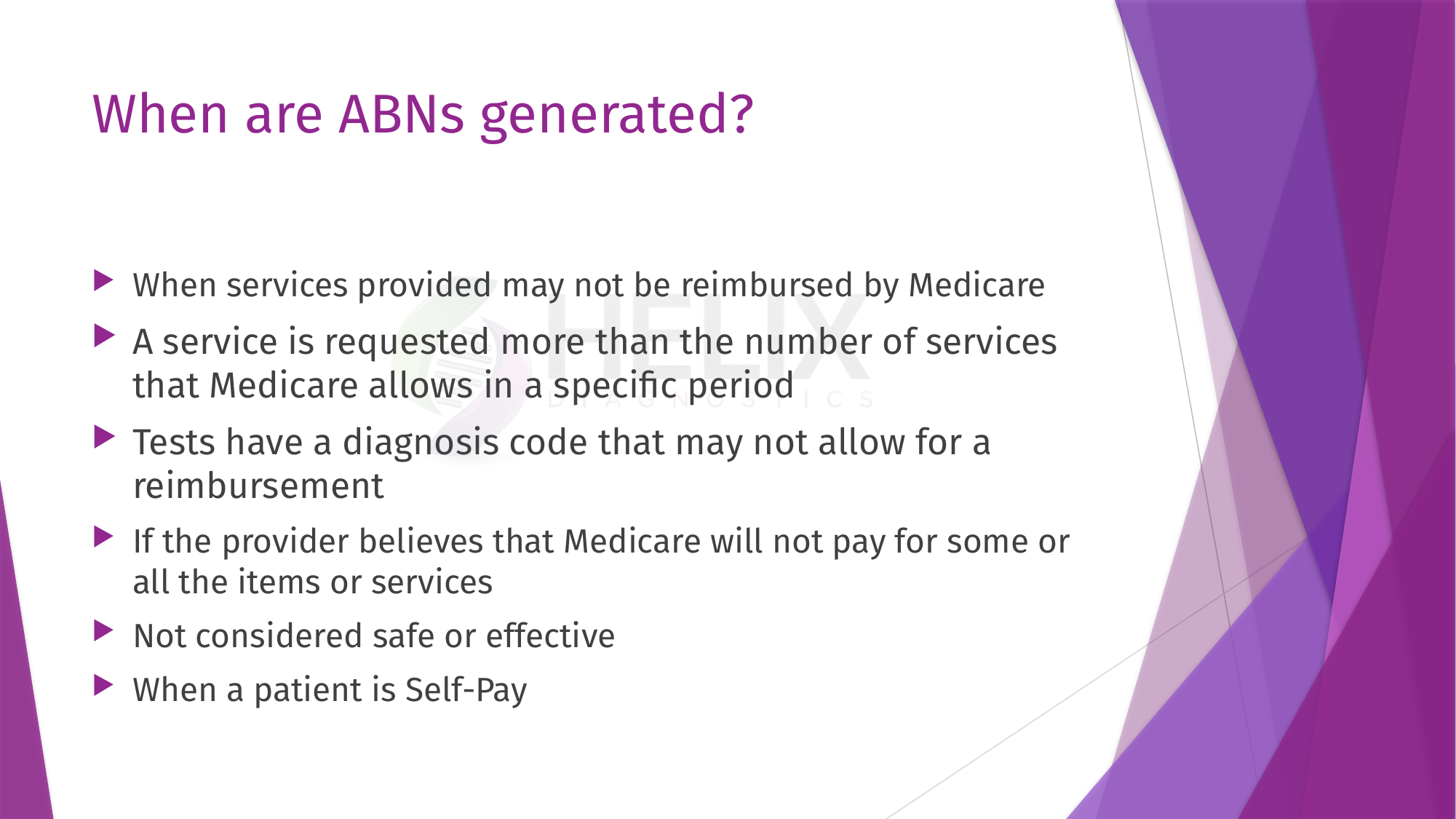

# When are ABNs generated?
When services provided may not be reimbursed by Medicare
A service is requested more than the number of services that Medicare allows in a specific period
Tests have a diagnosis code that may not allow for a reimbursement
If the provider believes that Medicare will not pay for some or all the items or services
Not considered safe or effective
When a patient is Self-Pay